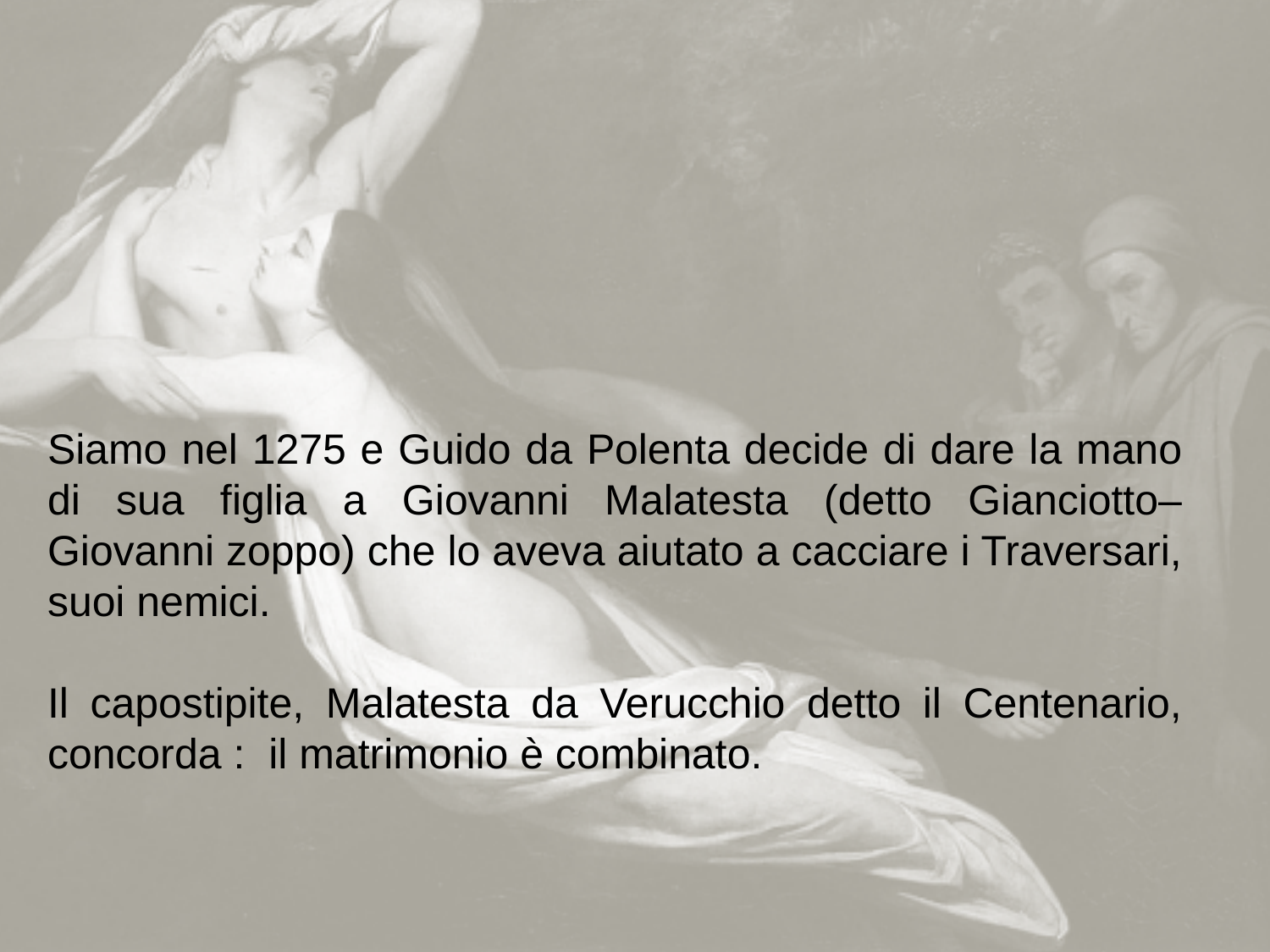

Siamo nel 1275 e Guido da Polenta decide di dare la mano di sua figlia a Giovanni Malatesta (detto Gianciotto– Giovanni zoppo) che lo aveva aiutato a cacciare i Traversari, suoi nemici.

Il capostipite, Malatesta da Verucchio detto il Centenario, concorda :  il matrimonio è combinato.